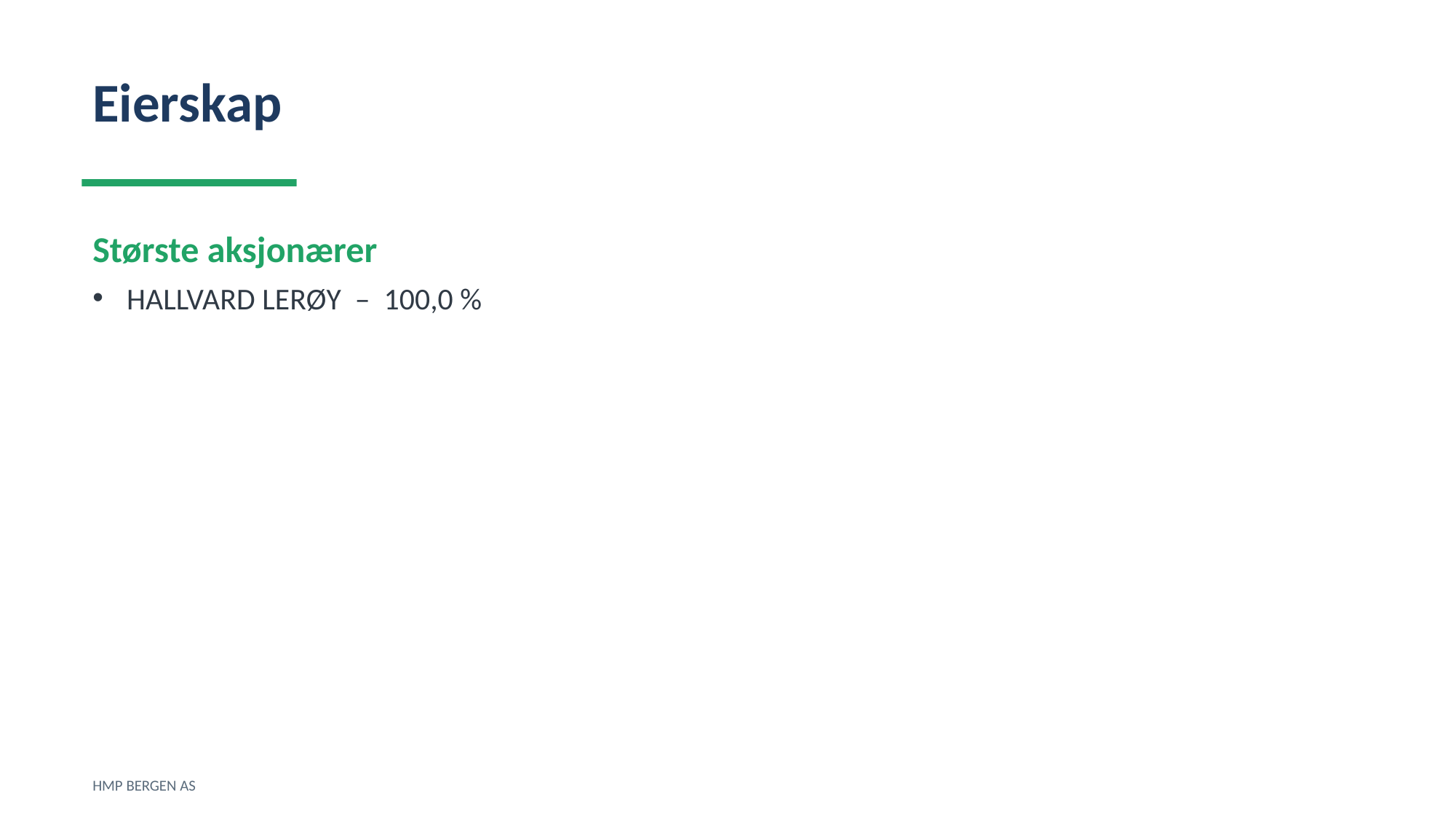

Eierskap

Største aksjonærer
HALLVARD LERØY  –  100,0 %
HMP BERGEN AS